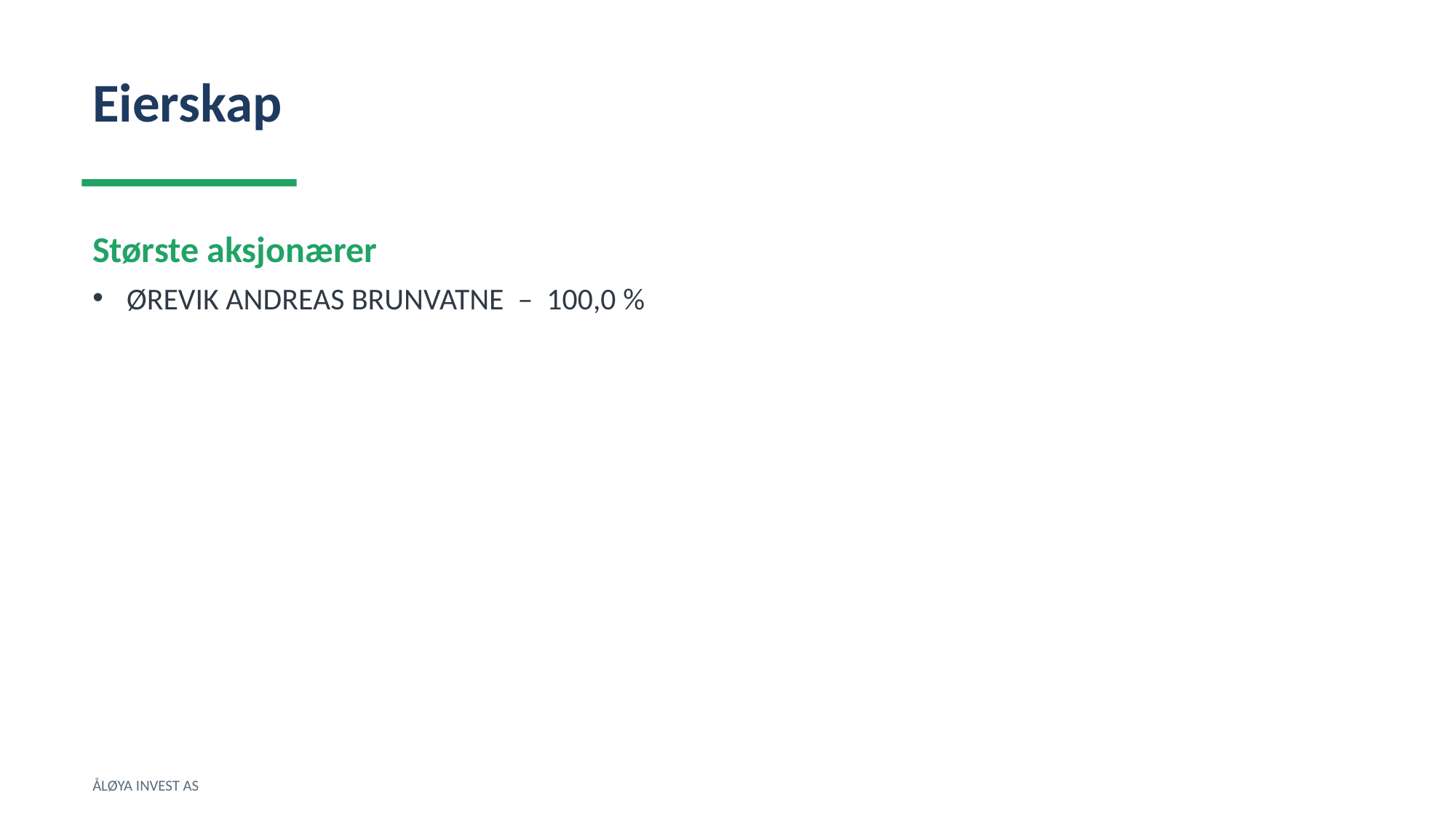

Eierskap

Største aksjonærer
ØREVIK ANDREAS BRUNVATNE  –  100,0 %
ÅLØYA INVEST AS